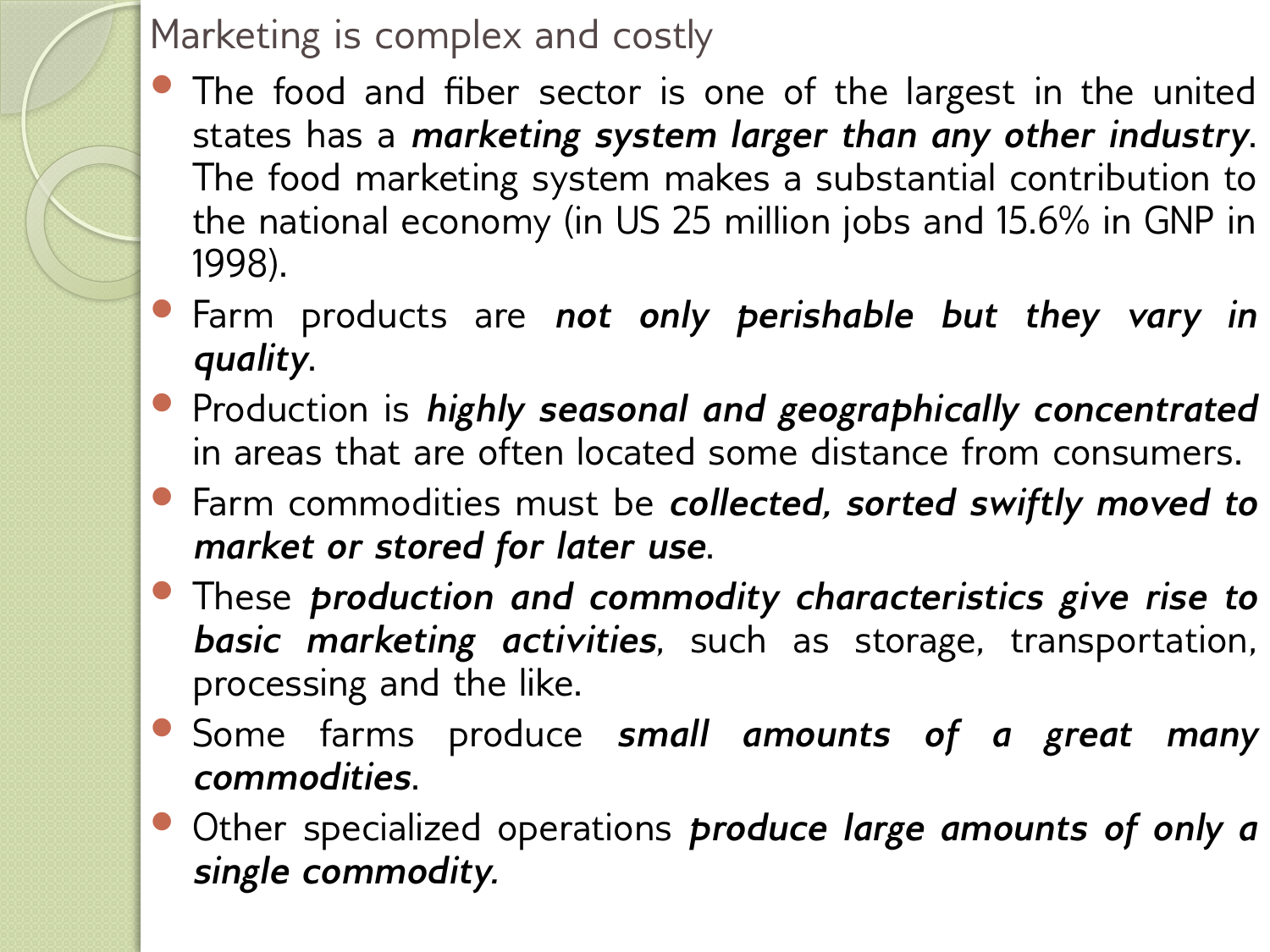

# Marketing is complex and costly
The food and fiber sector is one of the largest in the united states has a marketing system larger than any other industry. The food marketing system makes a substantial contribution to the national economy (in US 25 million jobs and 15.6% in GNP in 1998).
Farm products are not only perishable but they vary in quality.
Production is highly seasonal and geographically concentrated in areas that are often located some distance from consumers.
Farm commodities must be collected, sorted swiftly moved to market or stored for later use.
These production and commodity characteristics give rise to basic marketing activities, such as storage, transportation, processing and the like.
Some farms produce small amounts of a great many commodities.
Other specialized operations produce large amounts of only a single commodity.